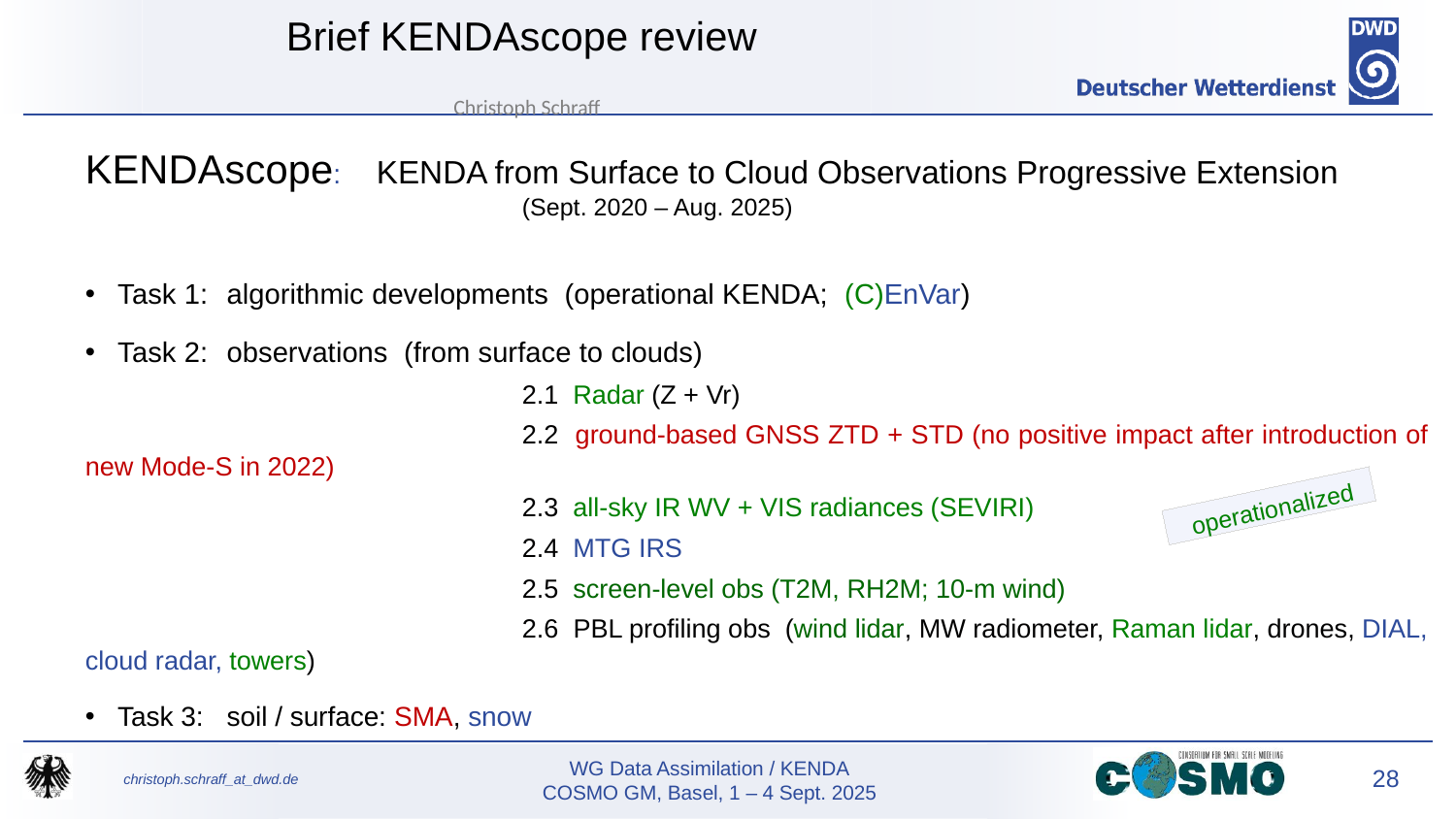

Brief KENDAscope review
 Christoph Schraff
KENDAscope:	KENDA from Surface to Cloud Observations Progressive Extension
			(Sept. 2020 – Aug. 2025)

Task 1:	algorithmic developments  (operational KENDA;  (C)EnVar)
Task 2: 	observations  (from surface to clouds)
			2.1  Radar (Z + Vr)
			2.2  ground-based GNSS ZTD + STD (no positive impact after introduction of new Mode-S in 2022)
			2.3  all-sky IR WV + VIS radiances (SEVIRI)
			2.4  MTG IRS
			2.5  screen-level obs (T2M, RH2M; 10-m wind)
			2.6  PBL profiling obs  (wind lidar, MW radiometer, Raman lidar, drones, DIAL, cloud radar, towers)
Task 3:	soil / surface: SMA, snow
operationalized